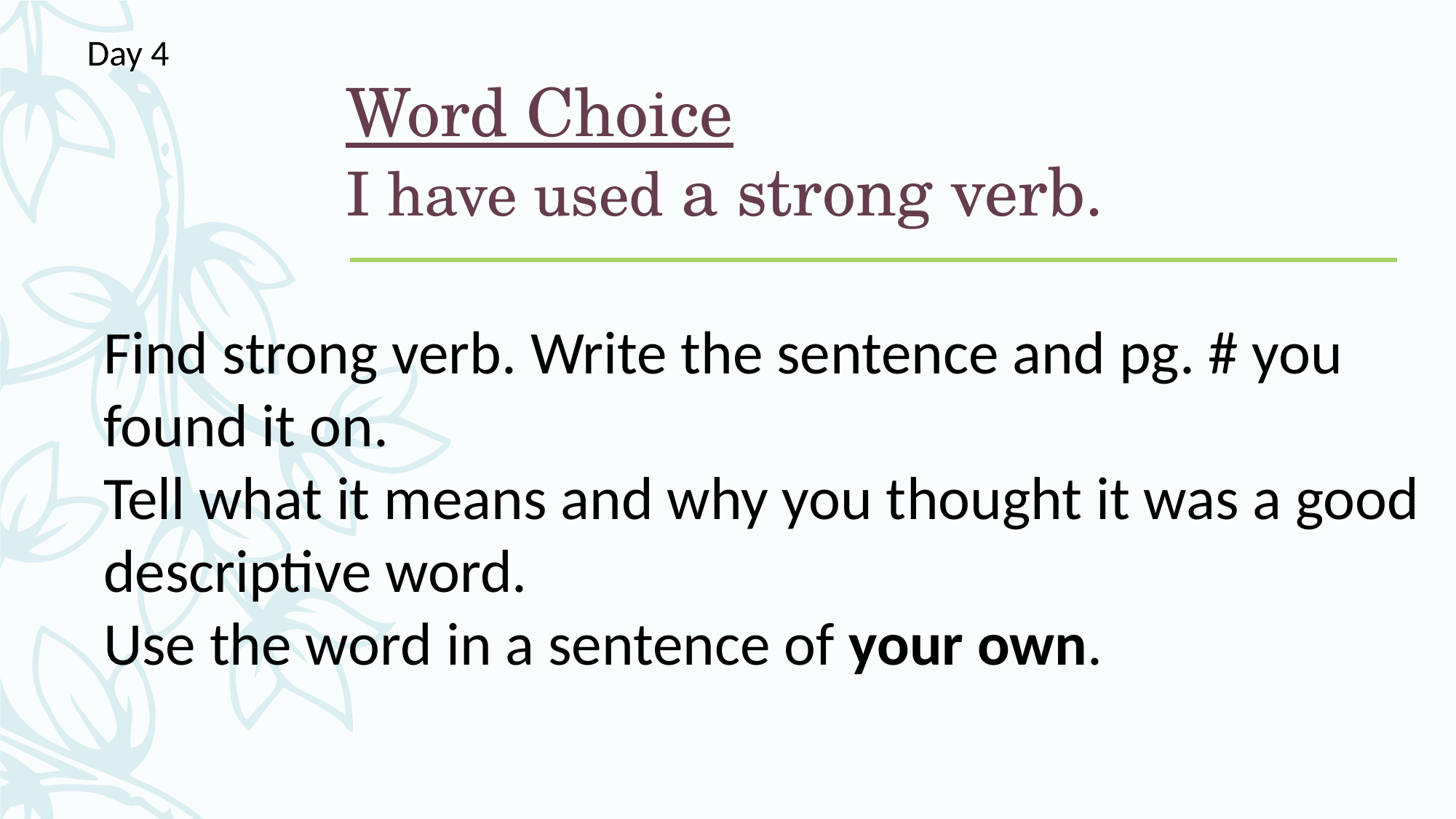

Day 4
# Word Choice I have used a strong verb.
Find strong verb. Write the sentence and pg. # you found it on.
Tell what it means and why you thought it was a good descriptive word.
Use the word in a sentence of your own.